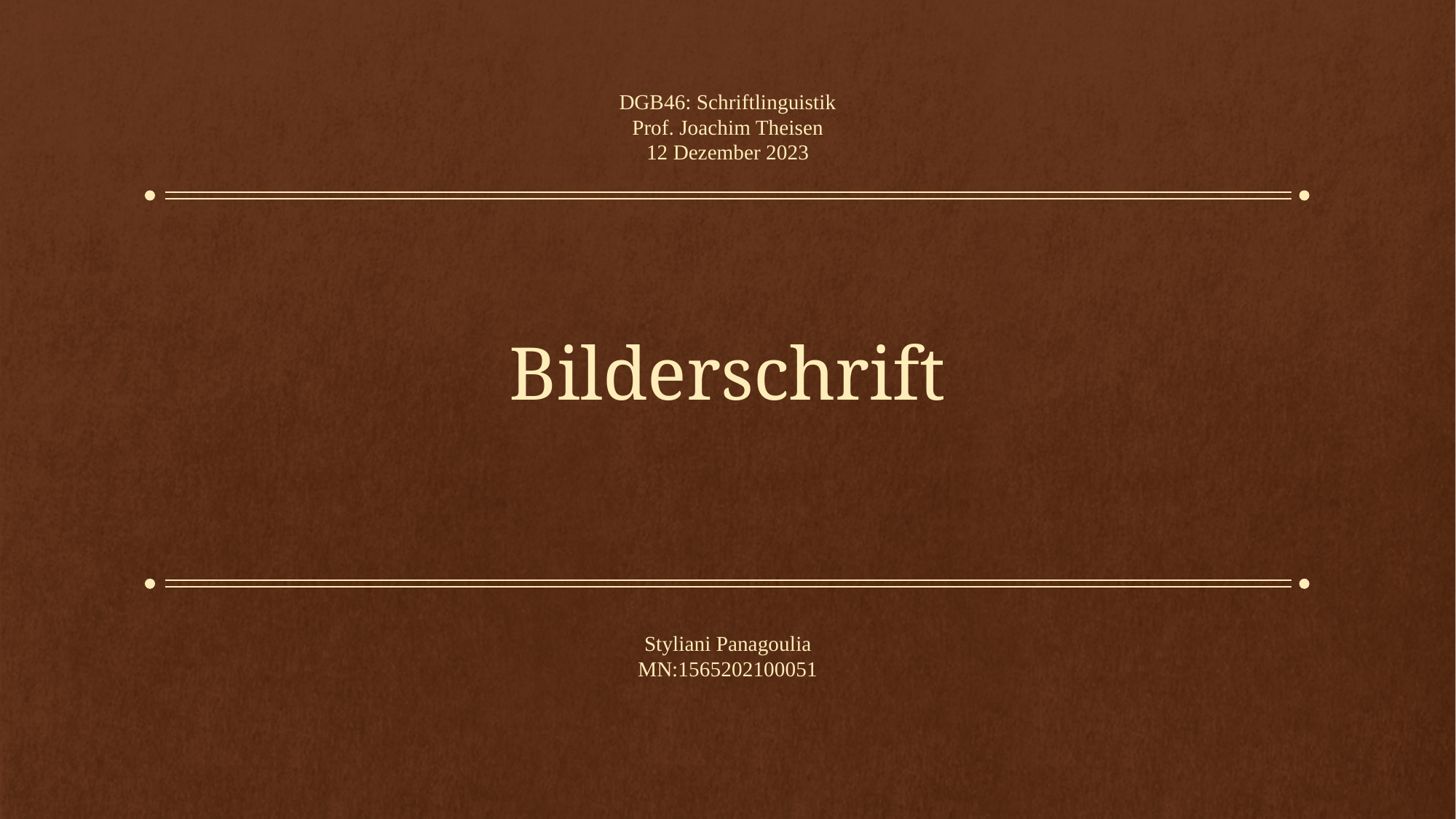

DGB46: Schriftlinguistik
Prof. Joachim Theisen
12 Dezember 2023
# Bilderschrift
Styliani Panagoulia
MN:1565202100051